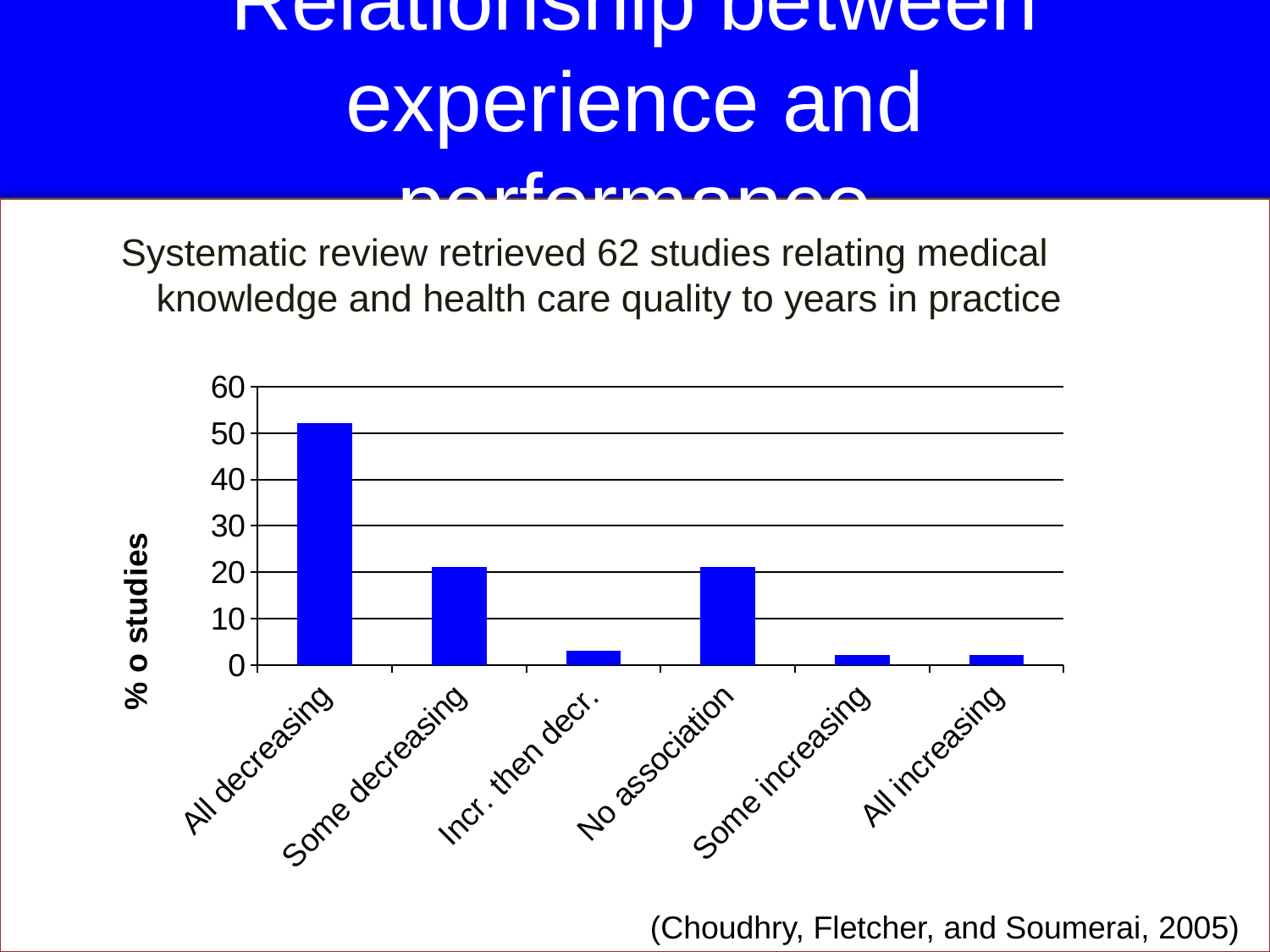

# Relationship between experience and performance
Systematic review retrieved 62 studies relating medical knowledge and health care quality to years in practice

### Chart

| Category | Series 1 |
|---|---|
| All decreasing | 52.0 |
| Some decreasing | 21.0 |
| Incr. then decr. | 3.0 |
| No association | 21.0 |
| Some increasing | 2.0 |
| All increasing | 2.0 |
(Choudhry, Fletcher, and Soumerai, 2005)